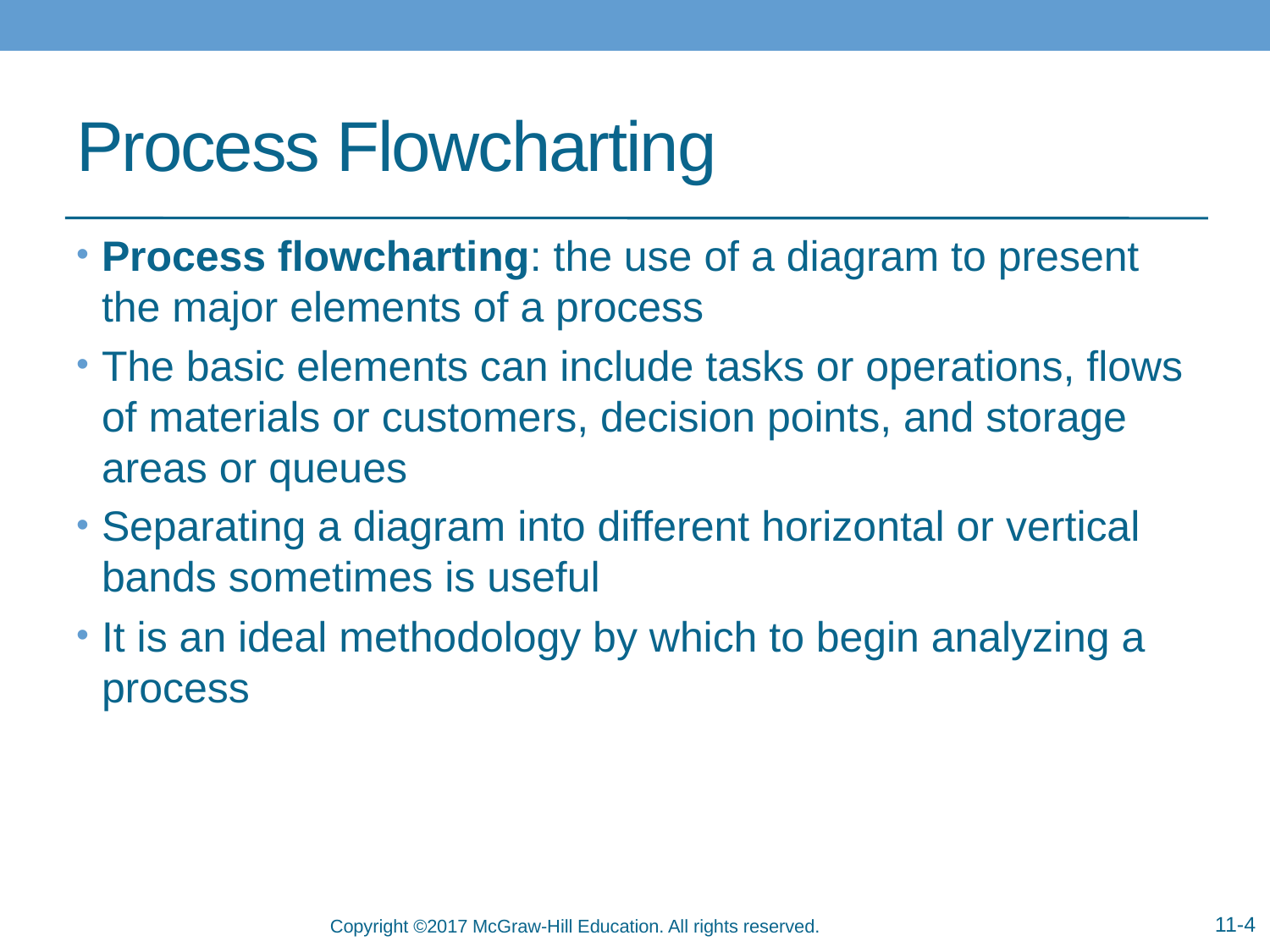

# Process Flowcharting
Process flowcharting: the use of a diagram to present the major elements of a process
The basic elements can include tasks or operations, flows of materials or customers, decision points, and storage areas or queues
Separating a diagram into different horizontal or vertical bands sometimes is useful
It is an ideal methodology by which to begin analyzing a process
11-4